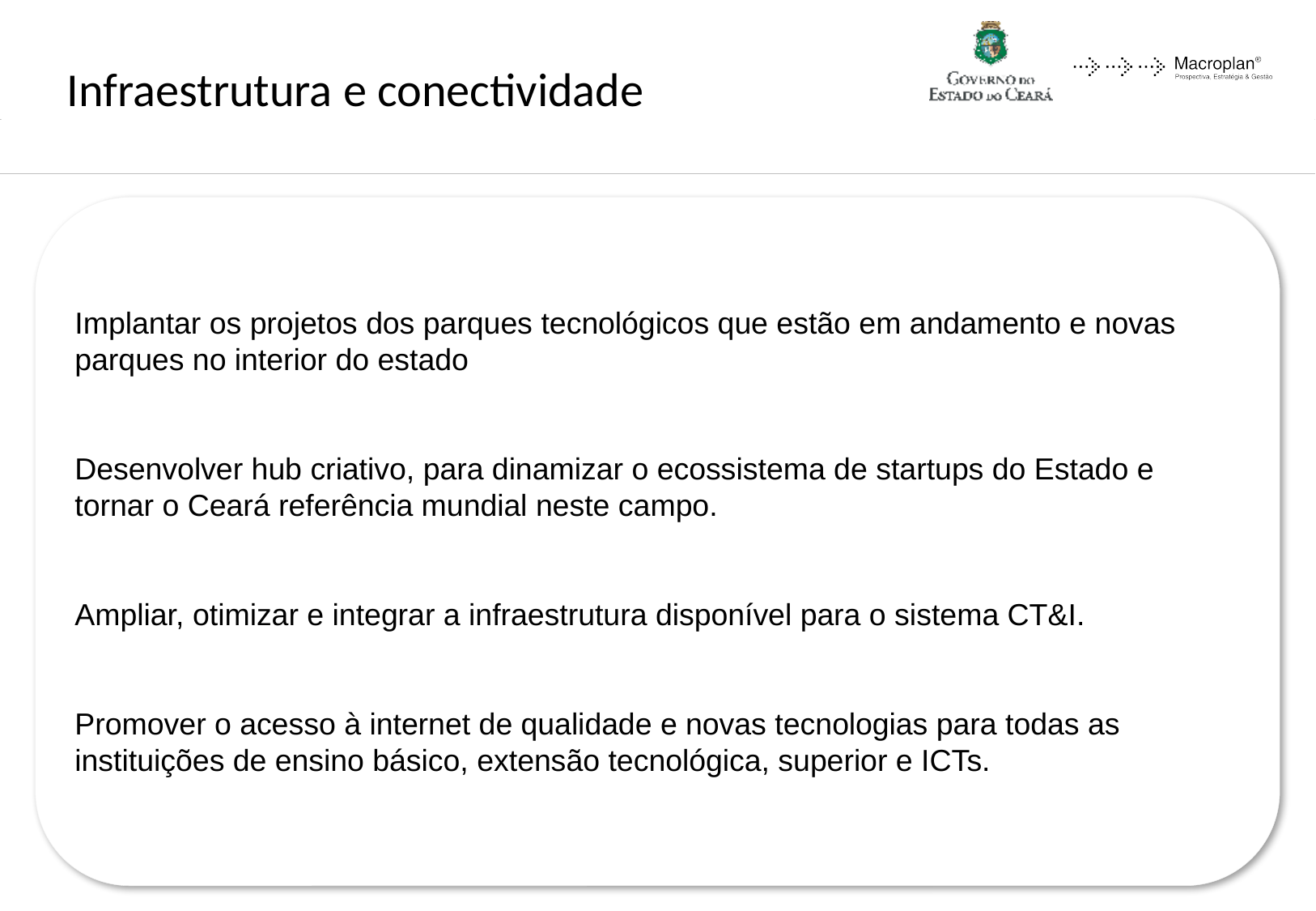

Infraestrutura e conectividade

Implantar os projetos dos parques tecnológicos que estão em andamento e novas parques no interior do estado

Desenvolver hub criativo, para dinamizar o ecossistema de startups do Estado e tornar o Ceará referência mundial neste campo.

Ampliar, otimizar e integrar a infraestrutura disponível para o sistema CT&I.

Promover o acesso à internet de qualidade e novas tecnologias para todas as instituições de ensino básico, extensão tecnológica, superior e ICTs.